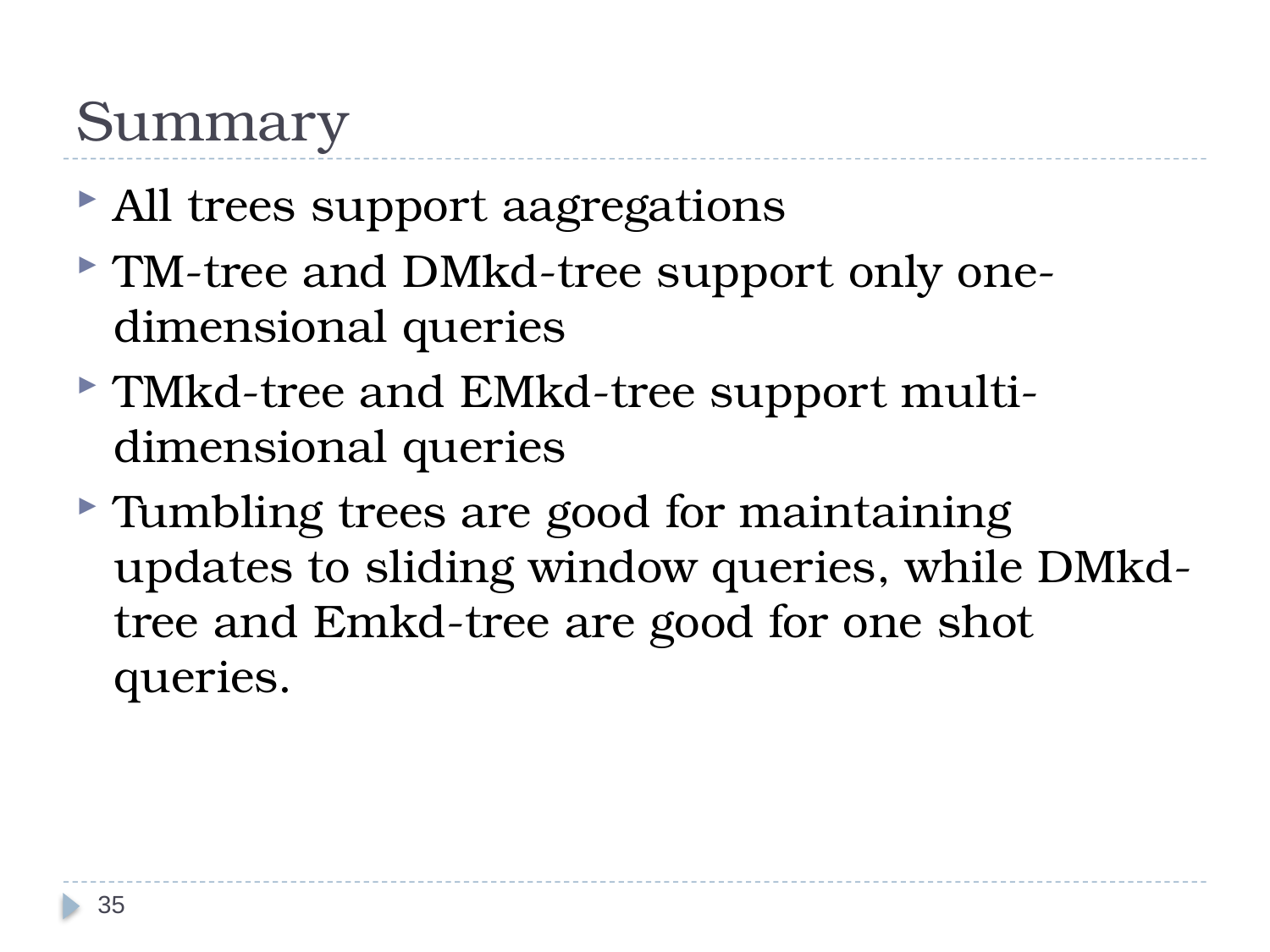

# Summary
All trees support aagregations
TM-tree and DMkd-tree support only one-dimensional queries
TMkd-tree and EMkd-tree support multi-dimensional queries
Tumbling trees are good for maintaining updates to sliding window queries, while DMkd-tree and Emkd-tree are good for one shot queries.
35